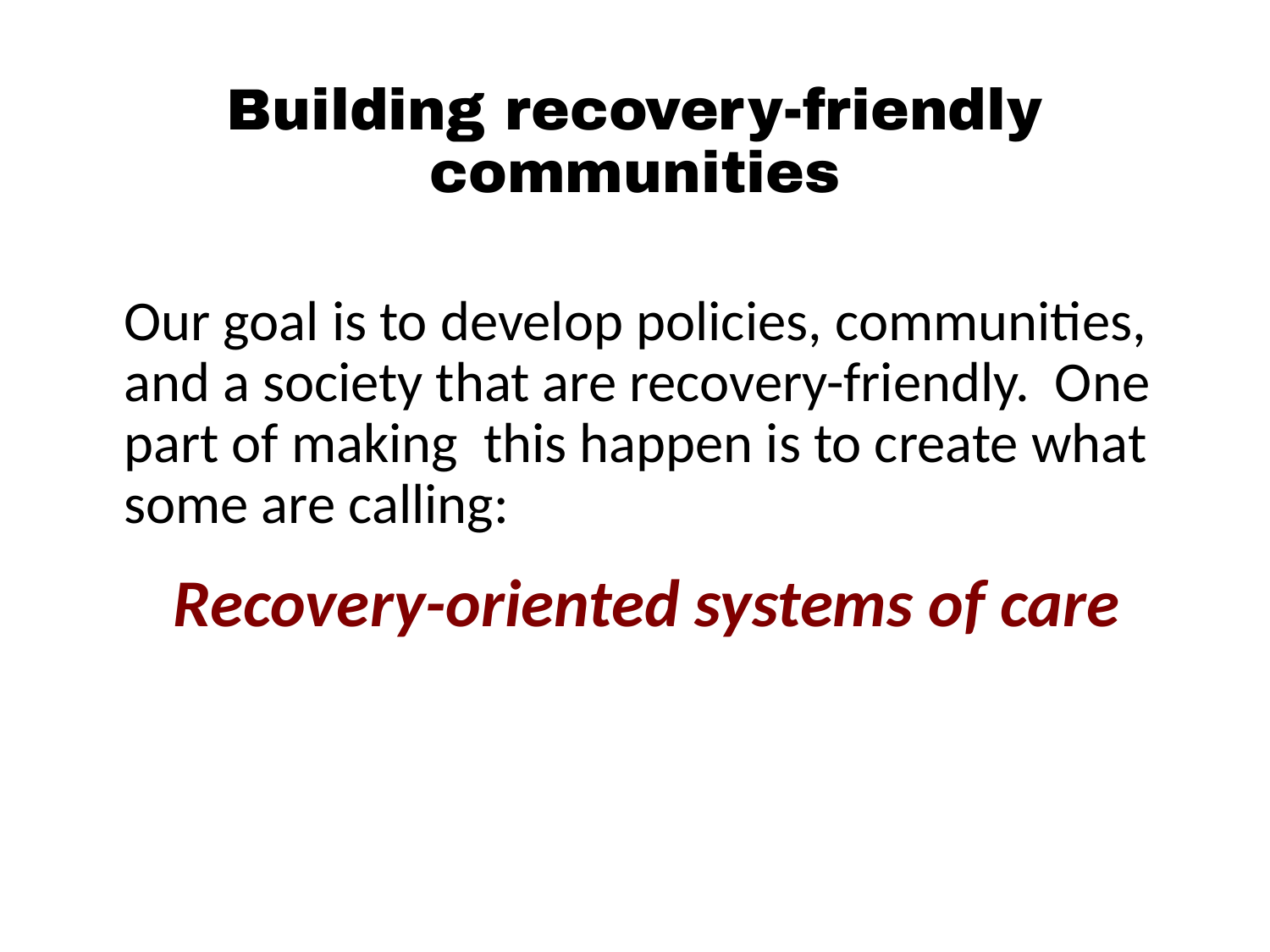

# Building recovery-friendly communities
Our goal is to develop policies, communities, and a society that are recovery-friendly.  One part of making  this happen is to create what some are calling:

Recovery-oriented systems of care